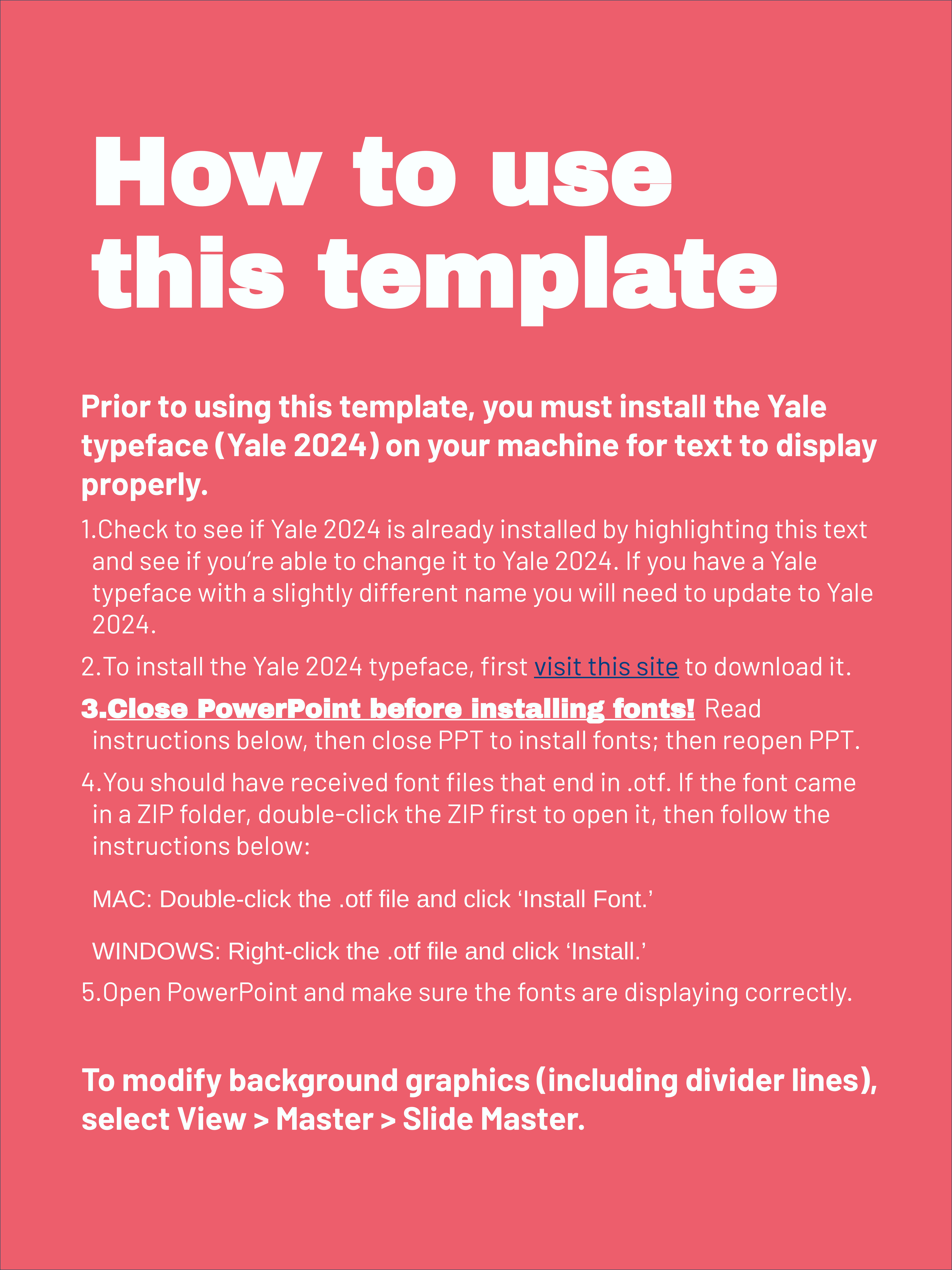

How to use
this template
Prior to using this template, you must install the Yale typeface (Yale 2024) on your machine for text to display properly.
Check to see if Yale 2024 is already installed by highlighting this text and see if you’re able to change it to Yale 2024. If you have a Yale typeface with a slightly different name you will need to update to Yale 2024.
To install the Yale 2024 typeface, first visit this site to download it.
Close PowerPoint before installing fonts! Read instructions below, then close PPT to install fonts; then reopen PPT.
You should have received font files that end in .otf. If the font came in a ZIP folder, double-click the ZIP first to open it, then follow the instructions below:
MAC: Double-click the .otf file and click ‘Install Font.’
WINDOWS: Right-click the .otf file and click ‘Install.’
Open PowerPoint and make sure the fonts are displaying correctly.

To modify background graphics (including divider lines), select View > Master > Slide Master.